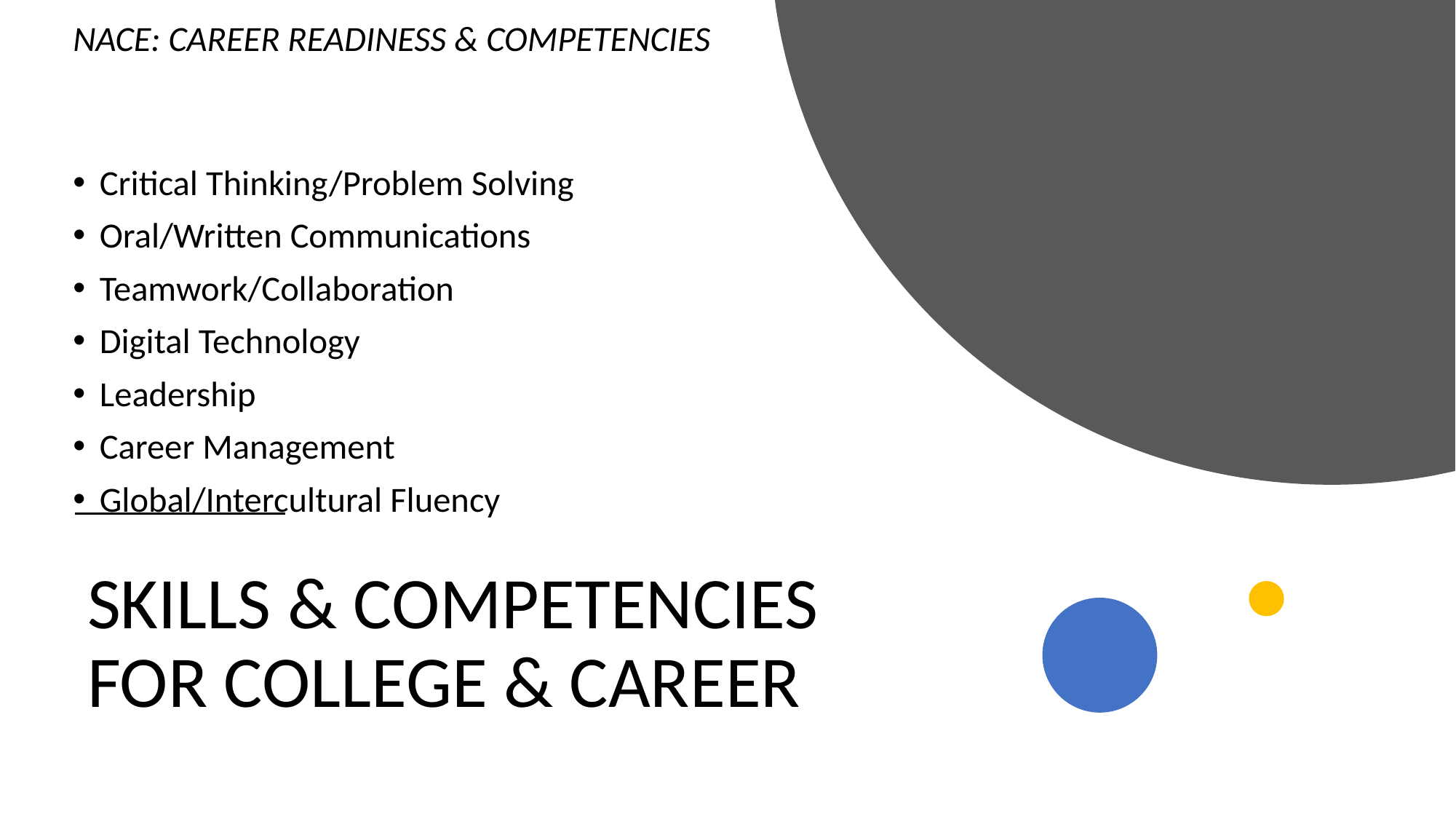

NACE: Career readiness & competencies

Critical Thinking/Problem Solving
Oral/Written Communications
Teamwork/Collaboration
Digital Technology
Leadership
Career Management
Global/Intercultural Fluency

# Skills & Competencies for College & Career